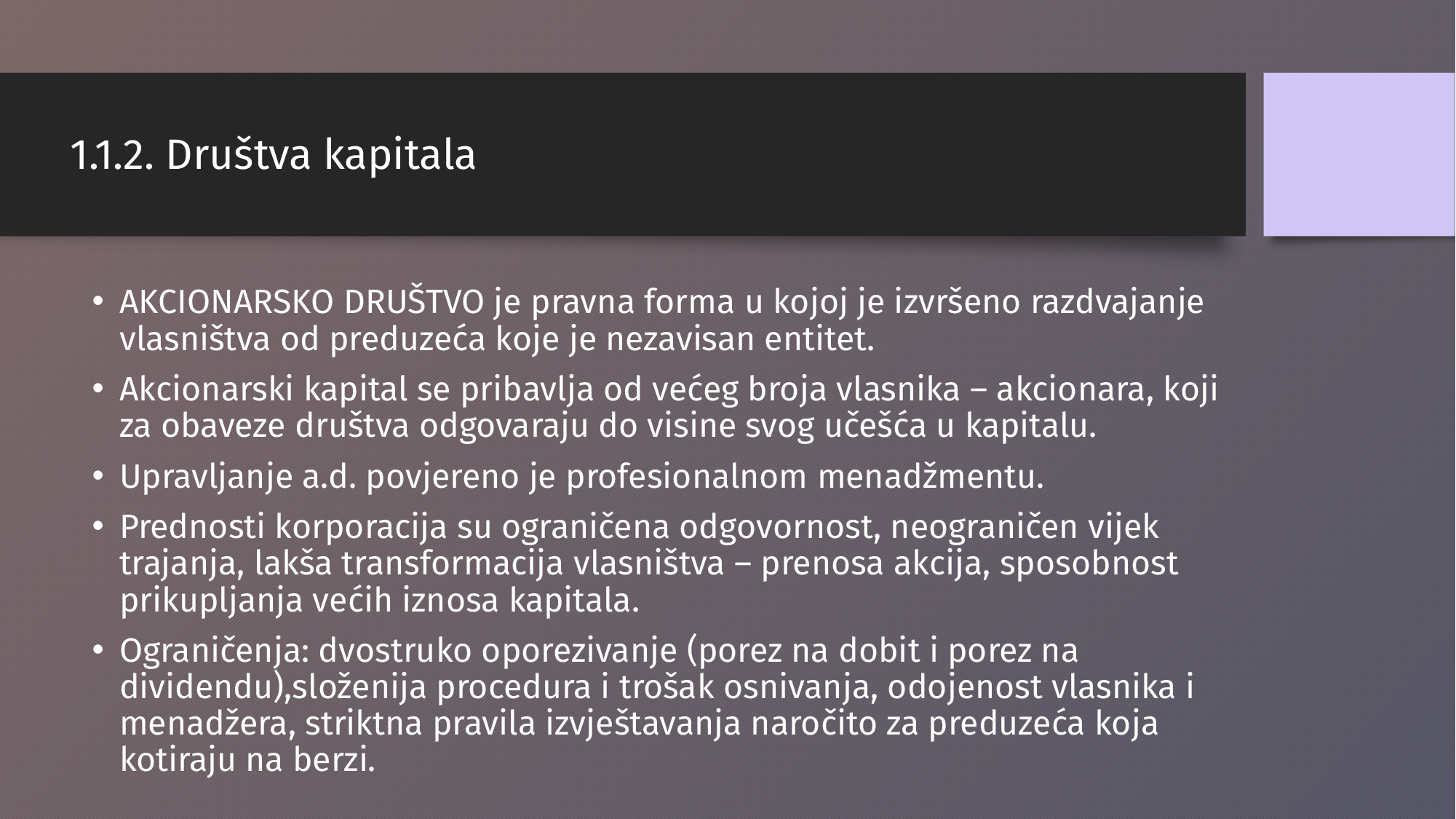

# 1.1.2. Društva kapitala
AKCIONARSKO DRUŠTVO je pravna forma u kojoj je izvršeno razdvajanje vlasništva od preduzeća koje je nezavisan entitet.
Akcionarski kapital se pribavlja od većeg broja vlasnika – akcionara, koji za obaveze društva odgovaraju do visine svog učešća u kapitalu.
Upravljanje a.d. povjereno je profesionalnom menadžmentu.
Prednosti korporacija su ograničena odgovornost, neograničen vijek trajanja, lakša transformacija vlasništva – prenosa akcija, sposobnost prikupljanja većih iznosa kapitala.
Ograničenja: dvostruko oporezivanje (porez na dobit i porez na dividendu),složenija procedura i trošak osnivanja, odojenost vlasnika i menadžera, striktna pravila izvještavanja naročito za preduzeća koja kotiraju na berzi.